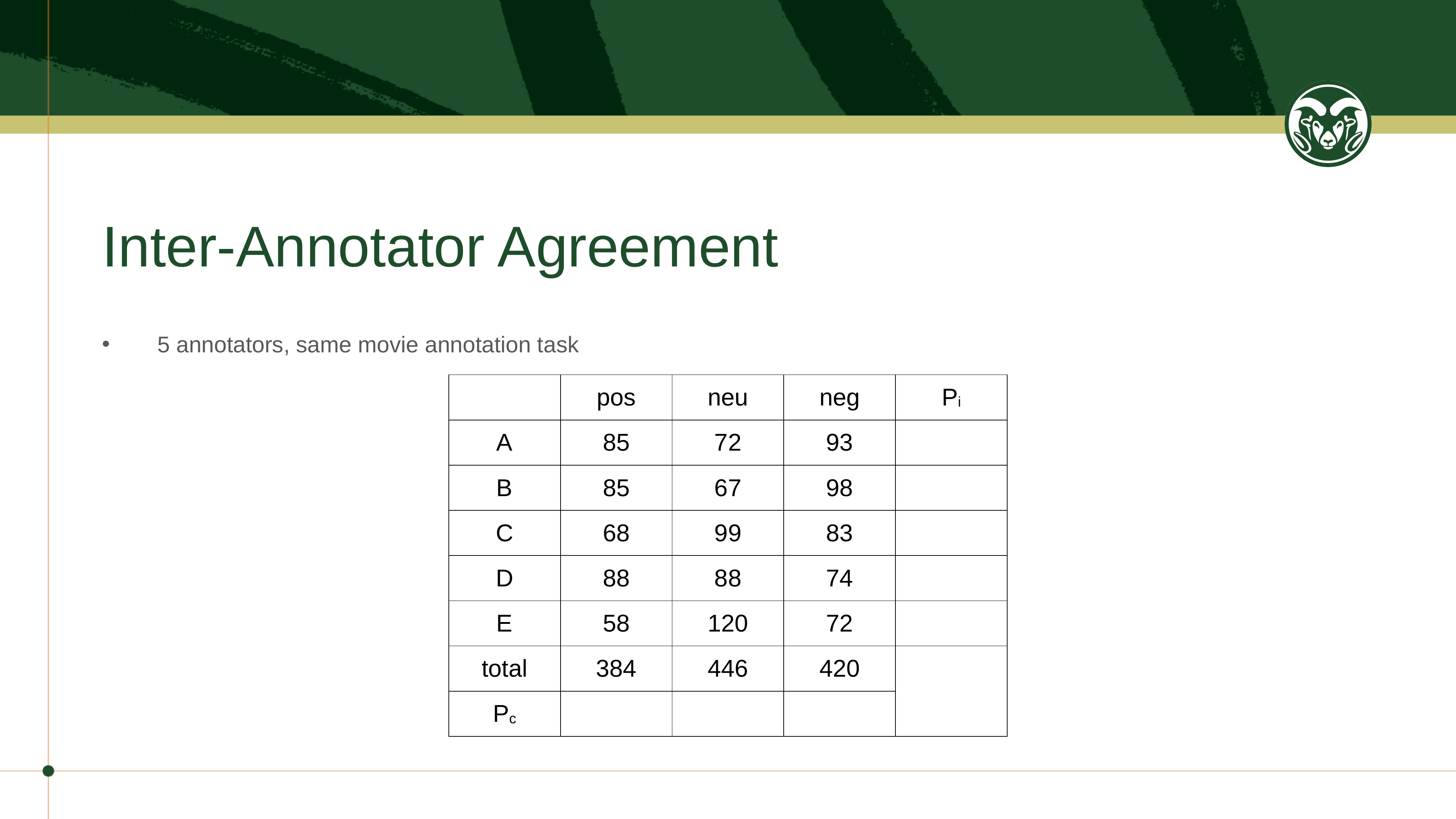

# Inter-Annotator Agreement
5 annotators, same movie annotation task
|  | pos | neu | neg | Pi |
| --- | --- | --- | --- | --- |
| A | 85 | 72 | 93 |  |
| B | 85 | 67 | 98 |  |
| C | 68 | 99 | 83 |  |
| D | 88 | 88 | 74 |  |
| E | 58 | 120 | 72 |  |
| total | 384 | 446 | 420 |  |
| Pc |  |  |  |  |